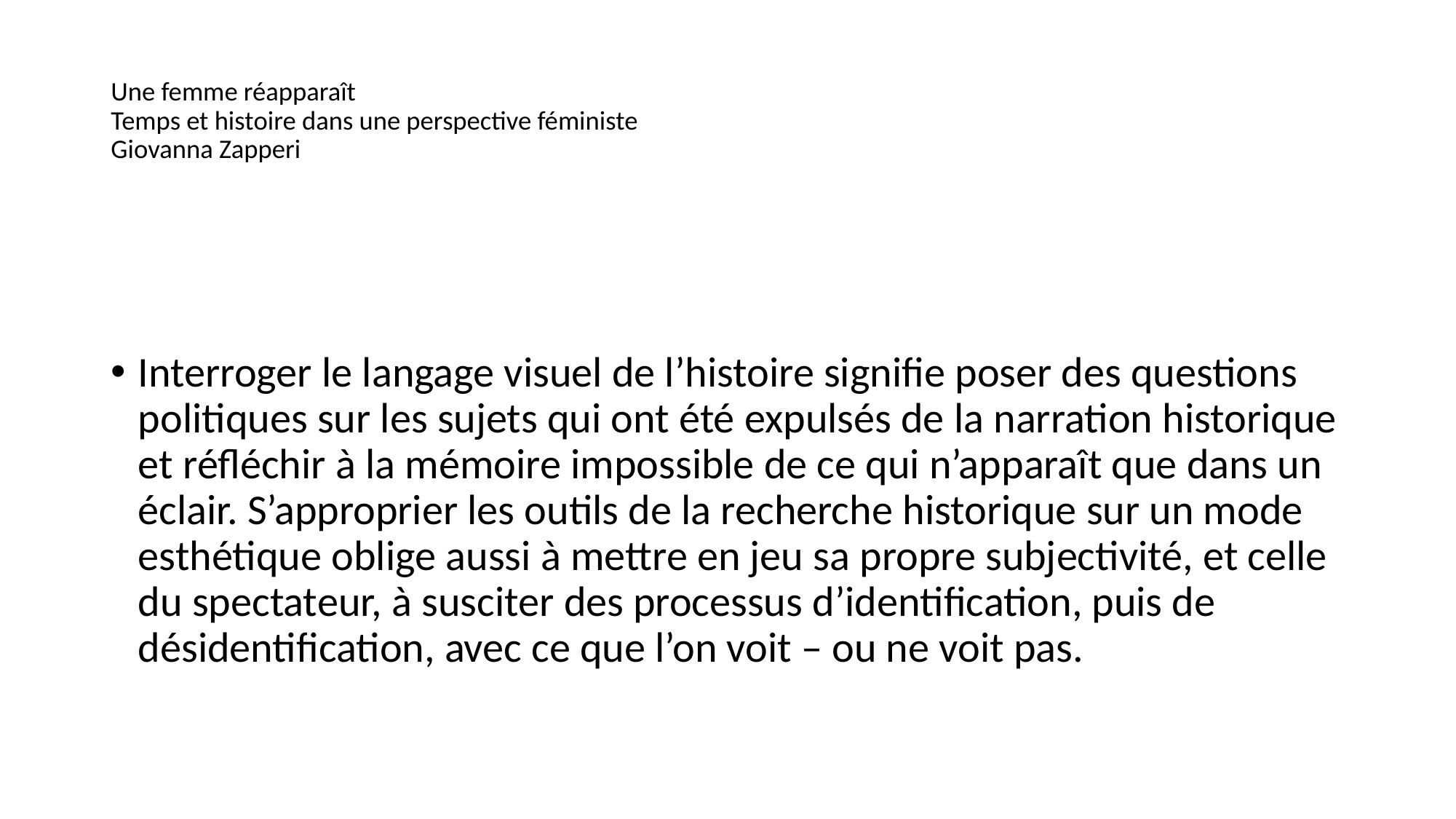

# Une femme réapparaît Temps et histoire dans une perspective féministe Giovanna Zapperi

Interroger le langage visuel de l’histoire signifie poser des questions politiques sur les sujets qui ont été expulsés de la narration historique et réfléchir à la mémoire impossible de ce qui n’apparaît que dans un éclair. S’approprier les outils de la recherche historique sur un mode esthétique oblige aussi à mettre en jeu sa propre subjectivité, et celle du spectateur, à susciter des processus d’identification, puis de désidentification, avec ce que l’on voit – ou ne voit pas.